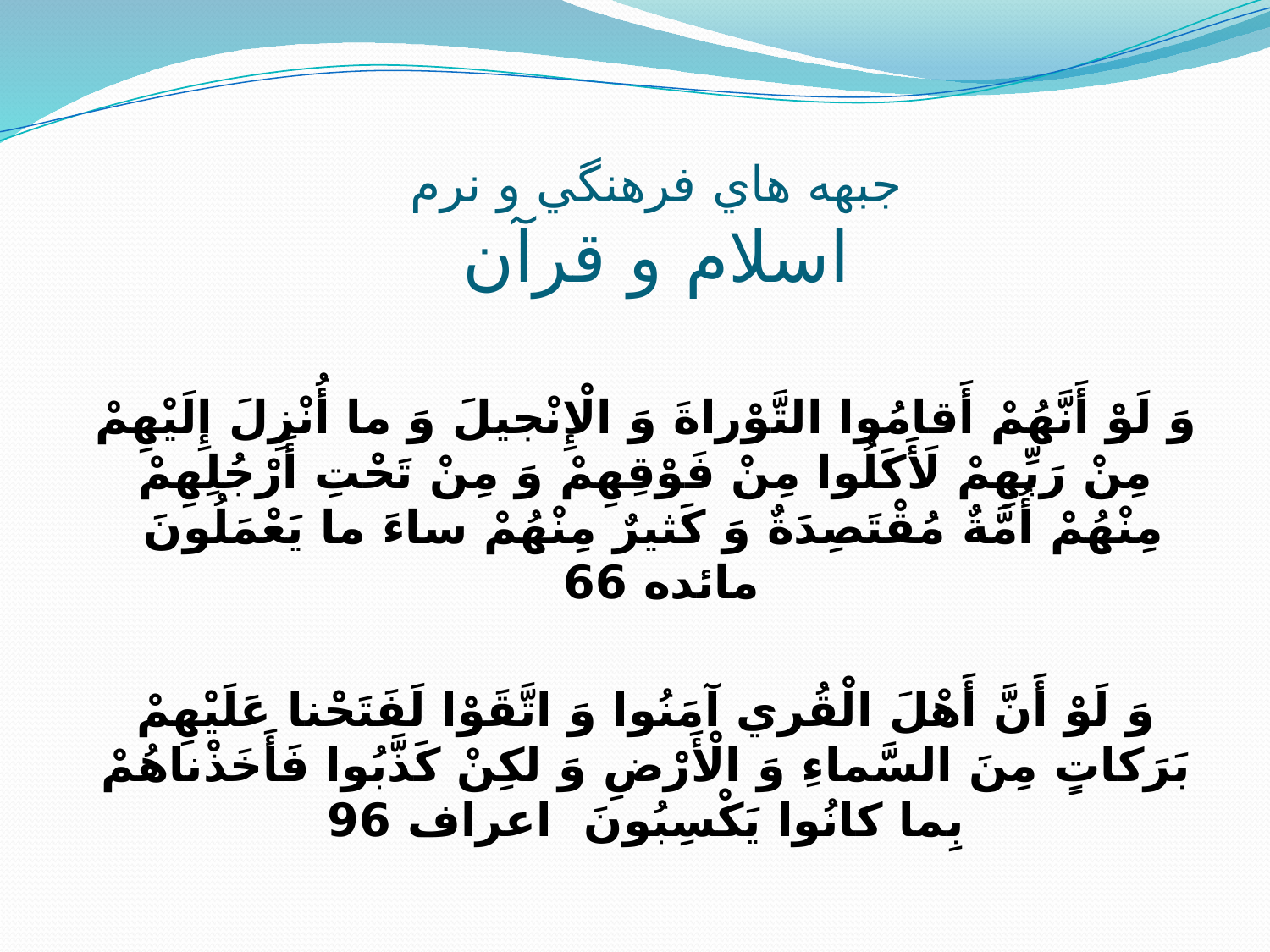

# جبهه هاي فرهنگي و نرم اسلام و قرآن

وَ لَوْ أَنَّهُمْ أَقامُوا التَّوْراةَ وَ الْإِنْجيلَ وَ ما أُنْزِلَ إِلَيْهِمْ مِنْ رَبِّهِمْ لَأَکَلُوا مِنْ فَوْقِهِمْ وَ مِنْ تَحْتِ أَرْجُلِهِمْ مِنْهُمْ أُمَّةٌ مُقْتَصِدَةٌ وَ کَثيرٌ مِنْهُمْ ساءَ ما يَعْمَلُونَ  مائده 66

وَ لَوْ أَنَّ أَهْلَ الْقُري‏ آمَنُوا وَ اتَّقَوْا لَفَتَحْنا عَلَيْهِمْ بَرَکاتٍ مِنَ السَّماءِ وَ الْأَرْضِ وَ لکِنْ کَذَّبُوا فَأَخَذْناهُمْ بِما کانُوا يَکْسِبُونَ  اعراف 96